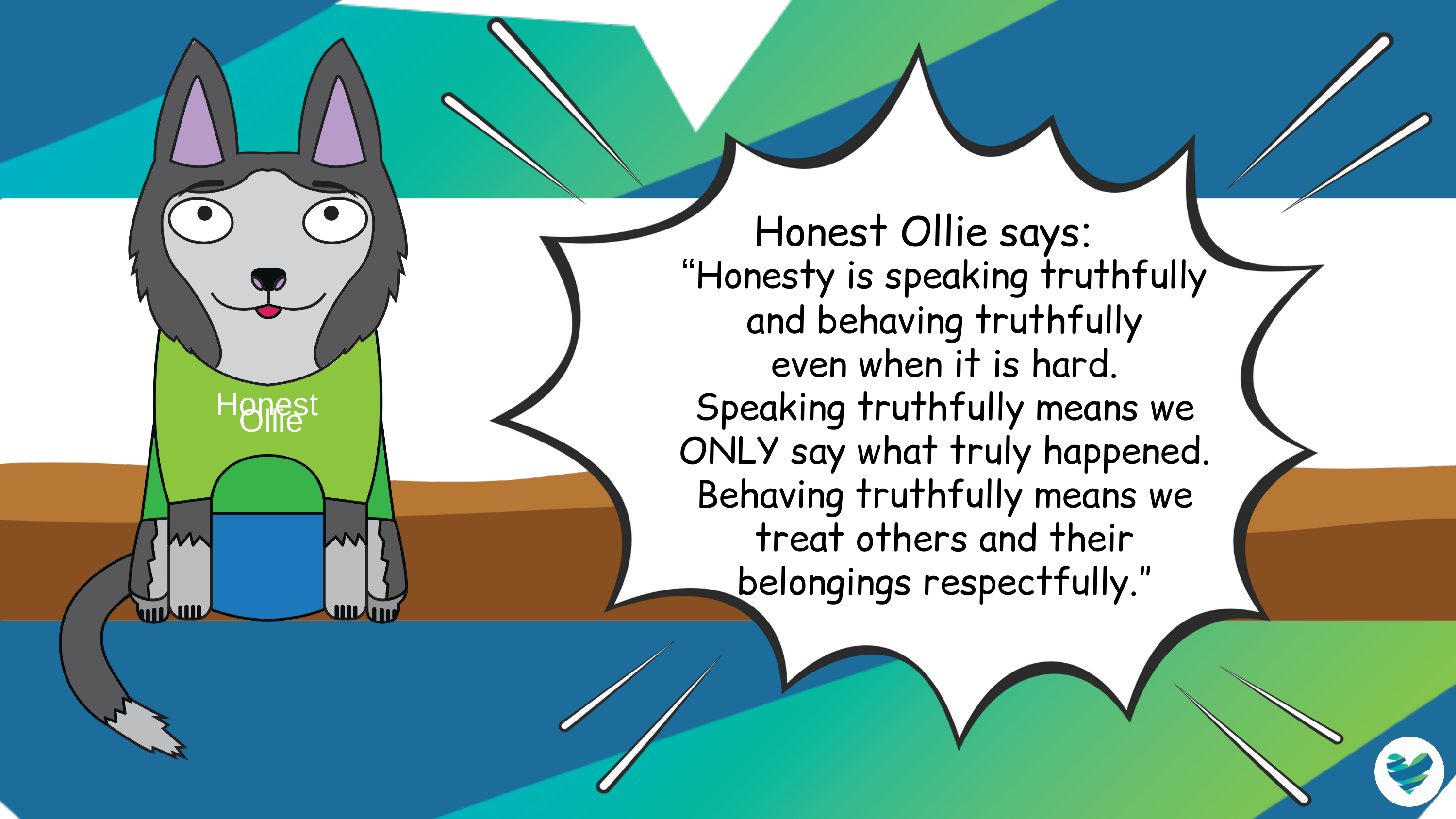

Honest
Ollie
Honest Ollie says:

“Honesty is speaking truthfully and behaving truthfully
even when it is hard.
Speaking truthfully means we ONLY say what truly happened. Behaving truthfully means we treat others and their belongings respectfully.”